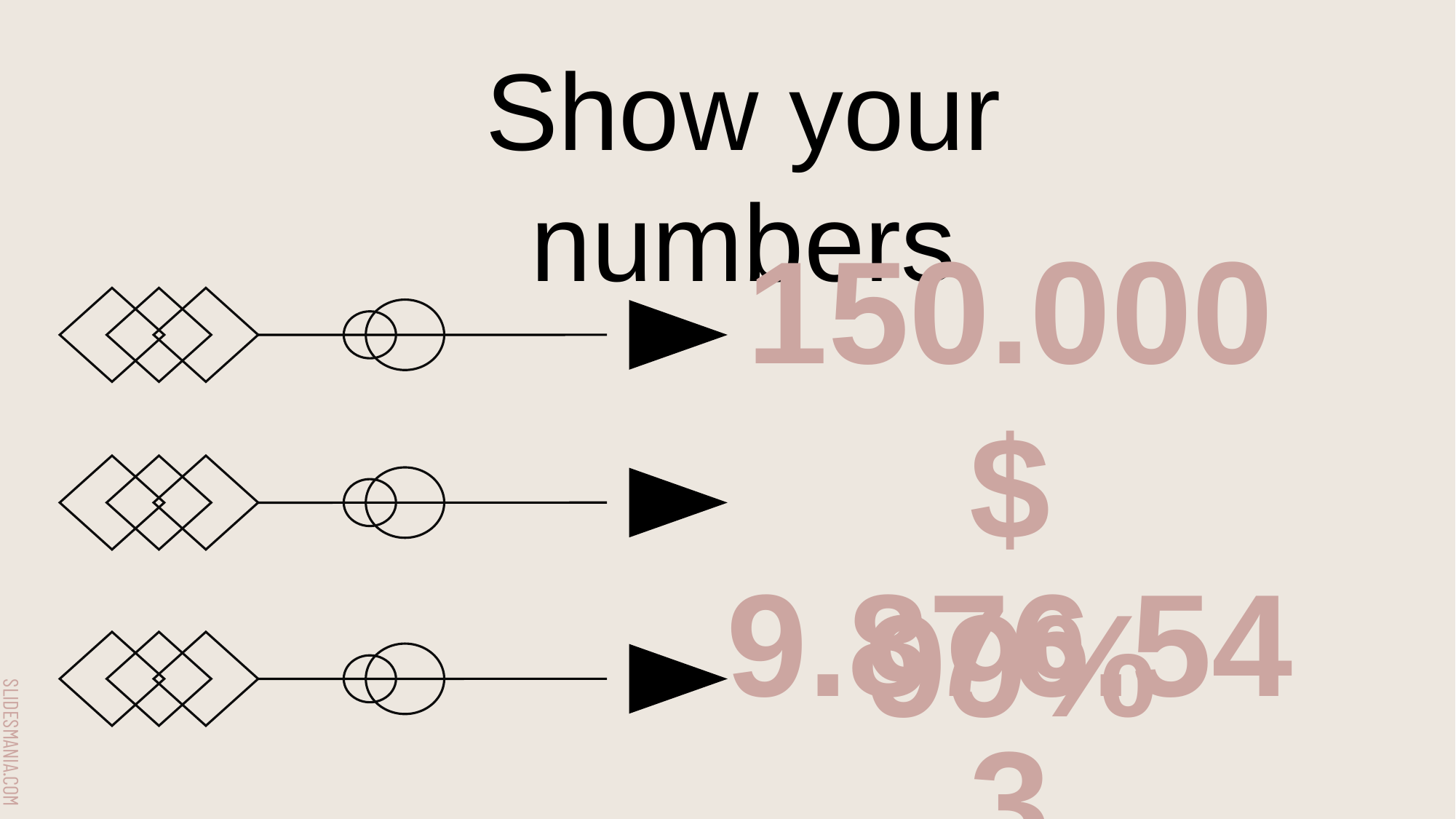

# Show your numbers
150.000

$ 9.876.543

99%